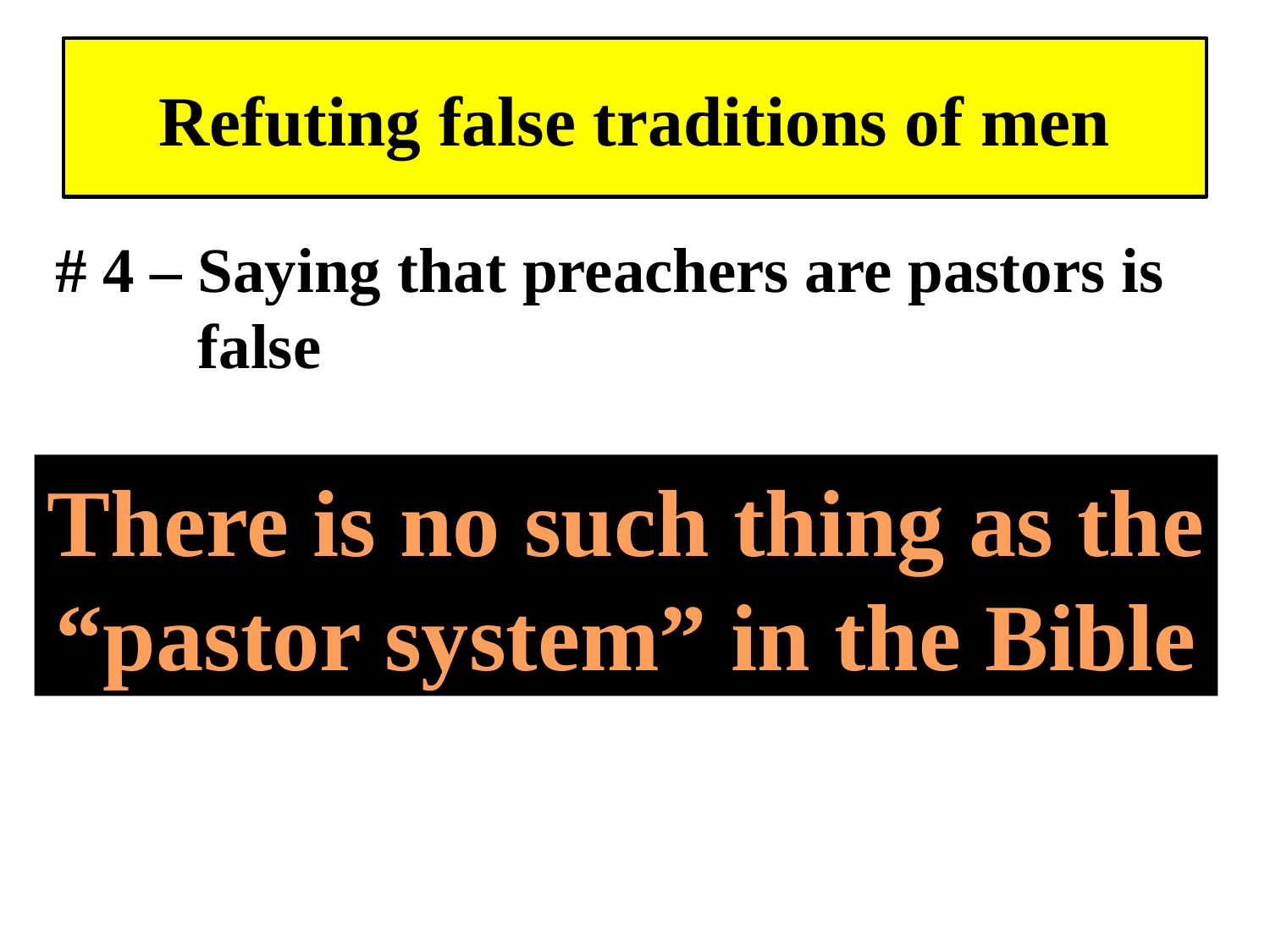

# Refuting false traditions of men
# 4 – Saying that preachers are pastors is 	 	 false

There is no such thing as the
“pastor system” in the Bible